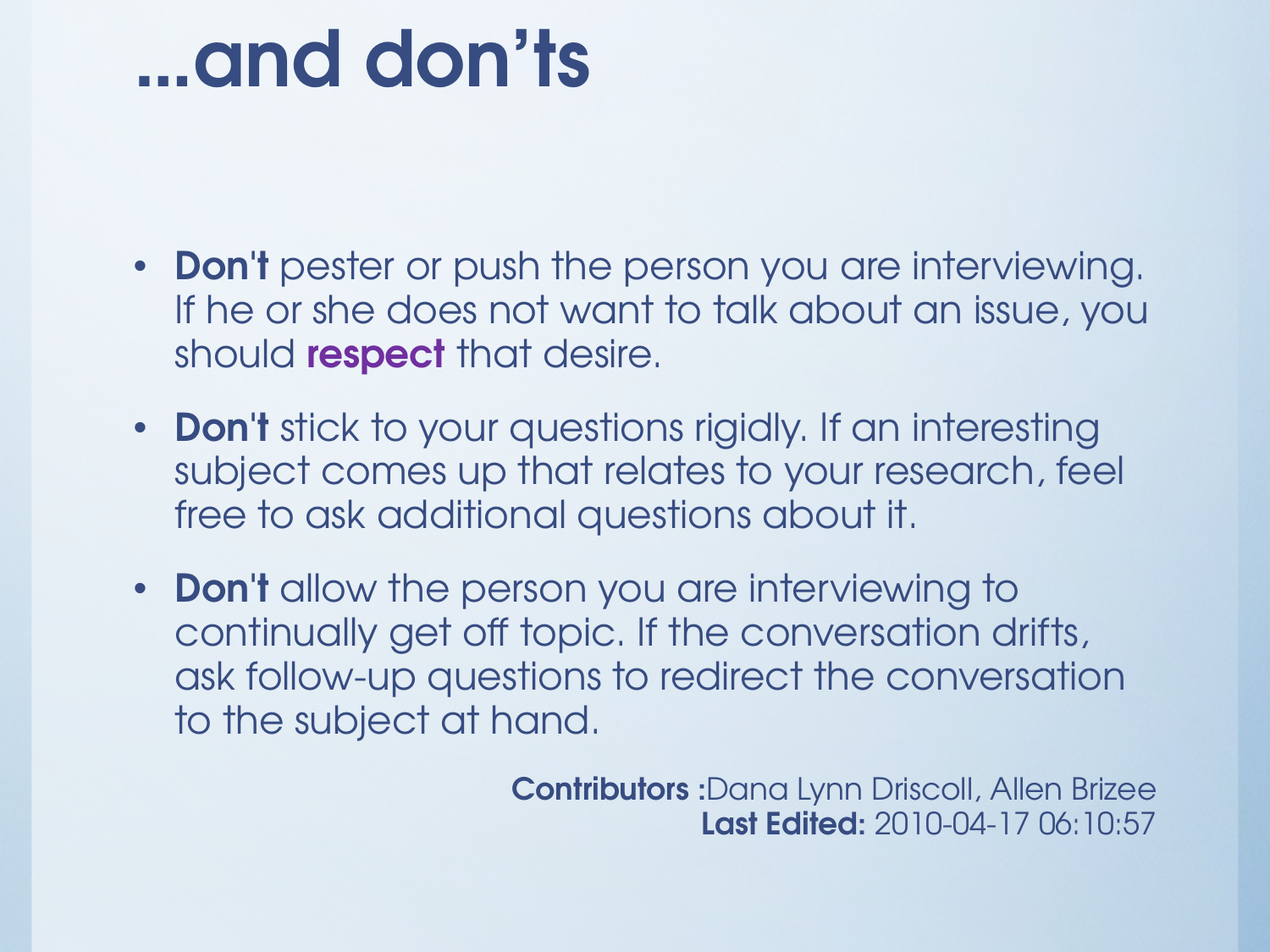

# …and don’ts
Don't pester or push the person you are interviewing. If he or she does not want to talk about an issue, you should respect that desire.
Don't stick to your questions rigidly. If an interesting subject comes up that relates to your research, feel free to ask additional questions about it.
Don't allow the person you are interviewing to continually get off topic. If the conversation drifts, ask follow-up questions to redirect the conversation to the subject at hand.
Contributors :Dana Lynn Driscoll, Allen Brizee
Last Edited: 2010-04-17 06:10:57